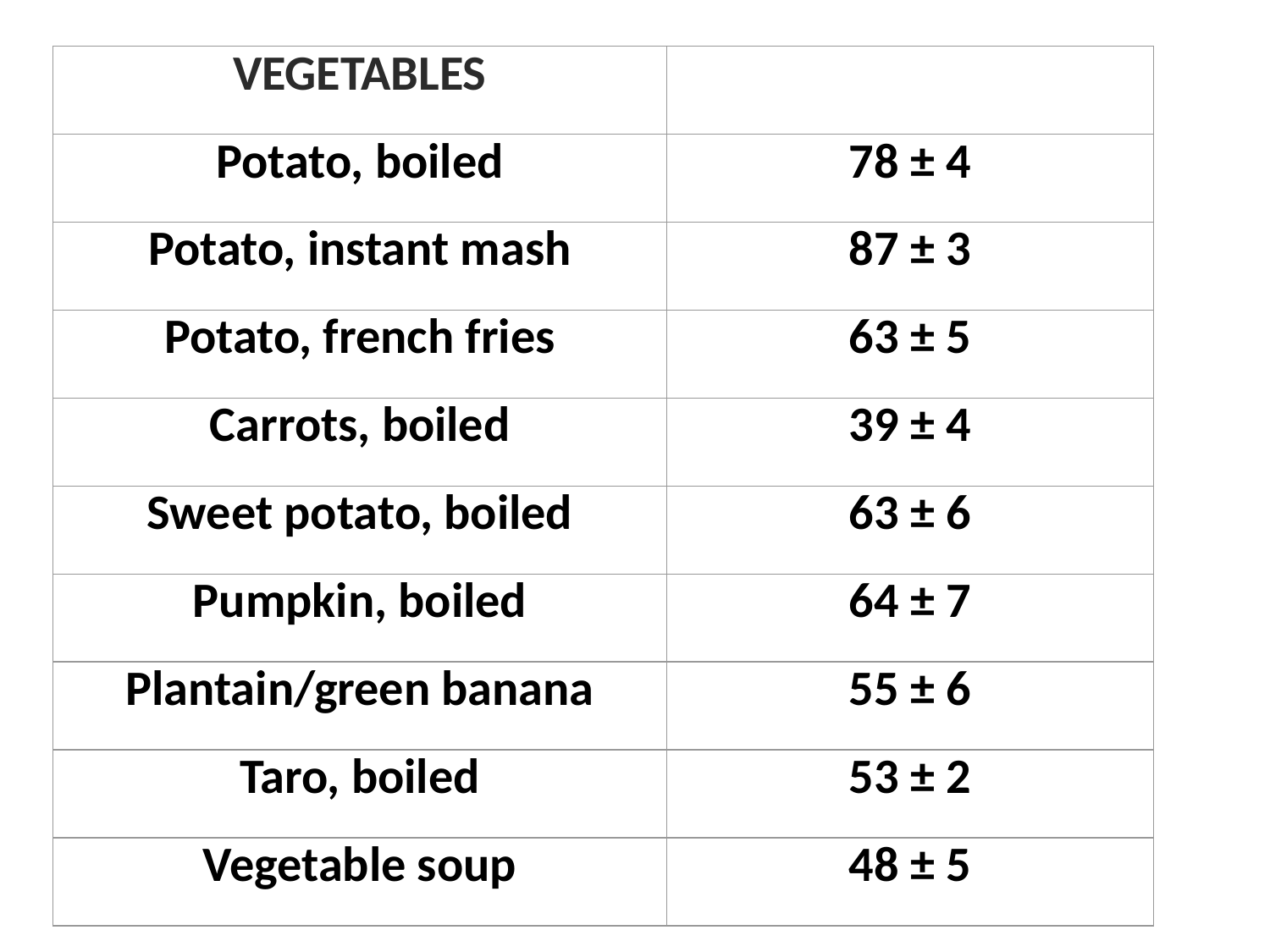

| VEGETABLES |  |
| --- | --- |
| Potato, boiled | 78 ± 4 |
| Potato, instant mash | 87 ± 3 |
| Potato, french fries | 63 ± 5 |
| Carrots, boiled | 39 ± 4 |
| Sweet potato, boiled | 63 ± 6 |
| Pumpkin, boiled | 64 ± 7 |
| Plantain/green banana | 55 ± 6 |
| Taro, boiled | 53 ± 2 |
| Vegetable soup | 48 ± 5 |